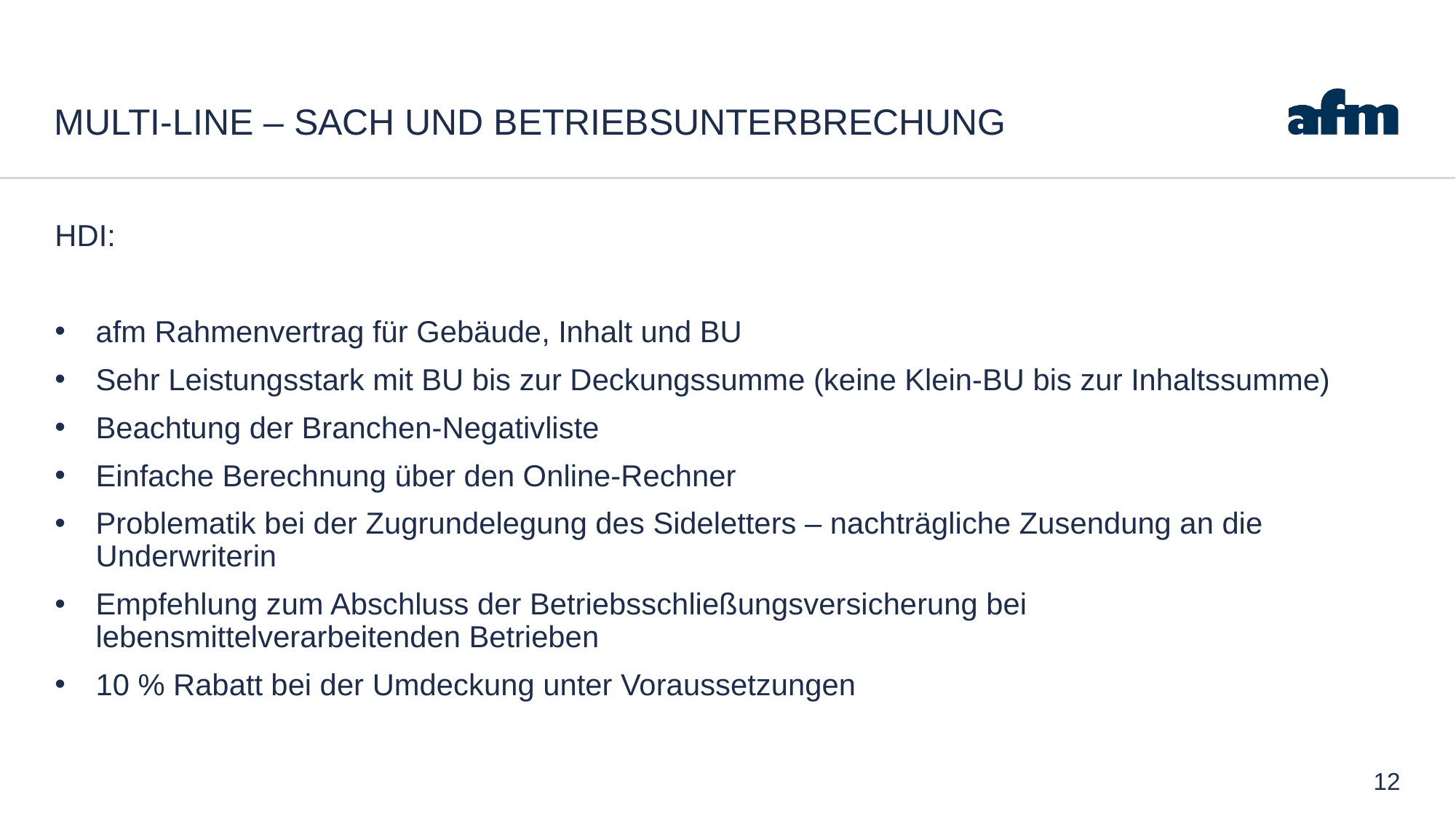

# Multi-Line – Sach und Betriebsunterbrechung
HDI:

afm Rahmenvertrag für Gebäude, Inhalt und BU
Sehr Leistungsstark mit BU bis zur Deckungssumme (keine Klein-BU bis zur Inhaltssumme)
Beachtung der Branchen-Negativliste
Einfache Berechnung über den Online-Rechner
Problematik bei der Zugrundelegung des Sideletters – nachträgliche Zusendung an die Underwriterin
Empfehlung zum Abschluss der Betriebsschließungsversicherung bei lebensmittelverarbeitenden Betrieben
10 % Rabatt bei der Umdeckung unter Voraussetzungen

12